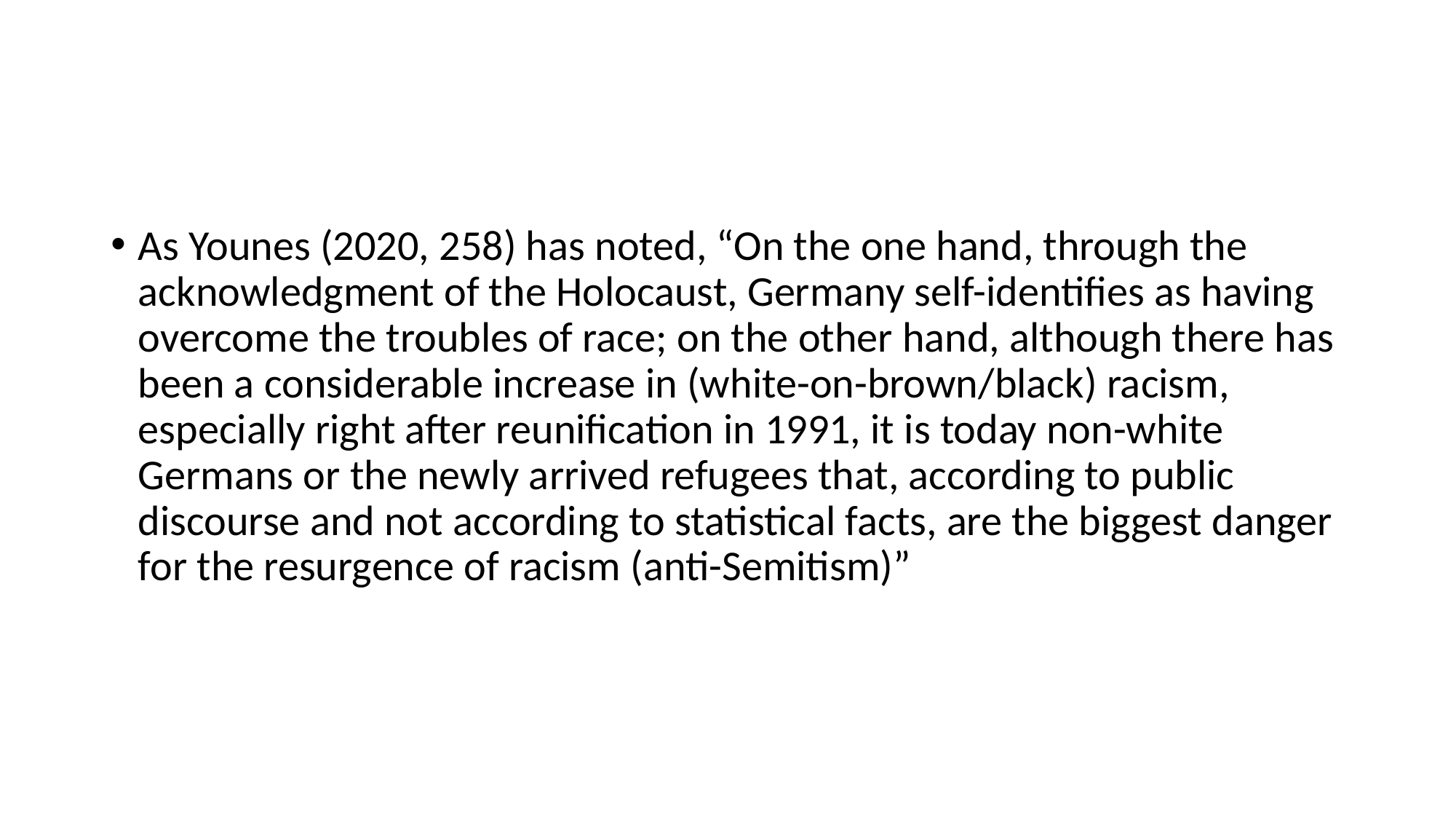

#
As Younes (2020, 258) has noted, “On the one hand, through the acknowledgment of the Holocaust, Germany self-identifies as having overcome the troubles of race; on the other hand, although there has been a considerable increase in (white-on-brown/black) racism, especially right after reunification in 1991, it is today non-white Germans or the newly arrived refugees that, according to public discourse and not according to statistical facts, are the biggest danger for the resurgence of racism (anti-Semitism)”